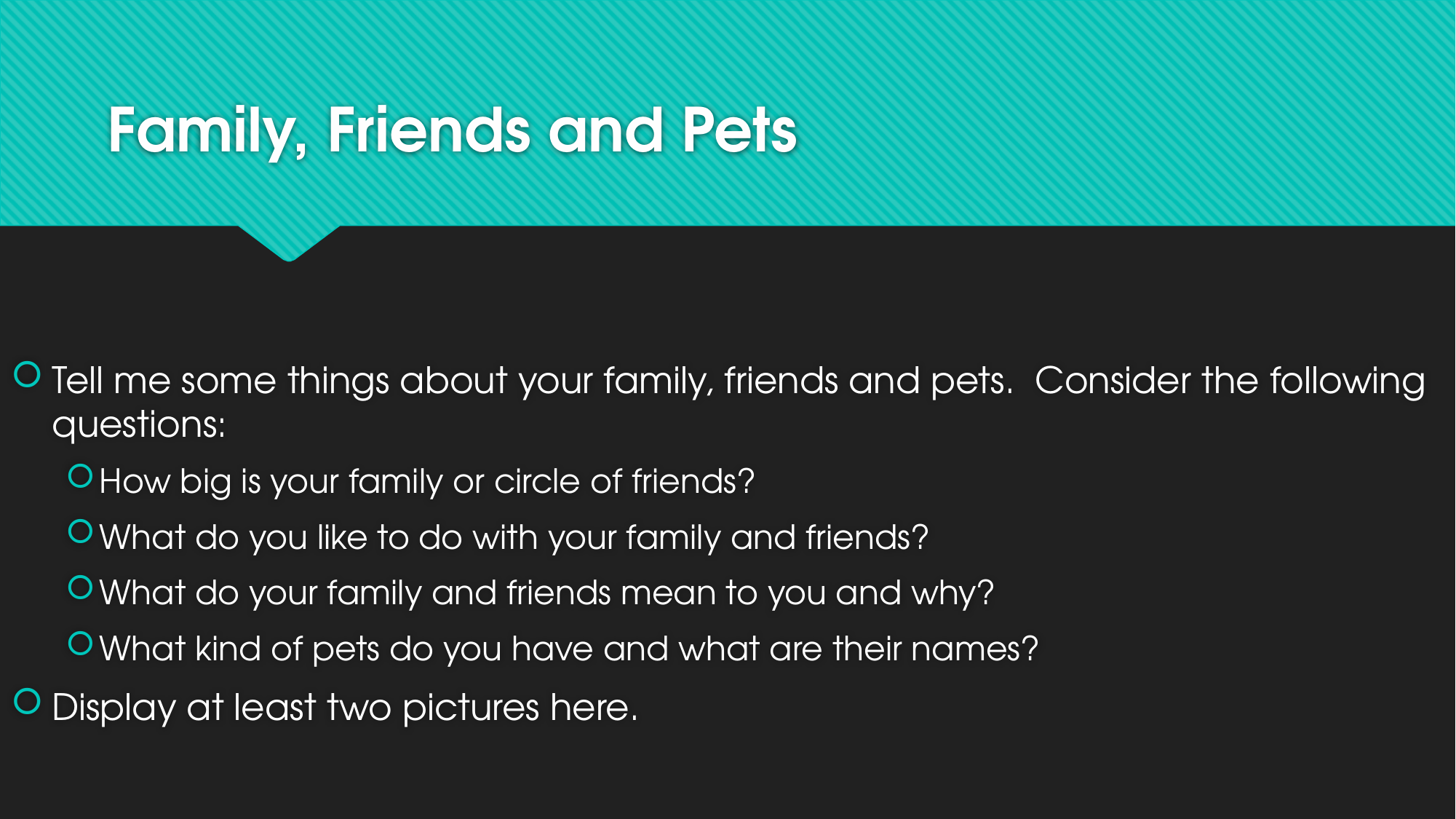

# Family, Friends and Pets
Tell me some things about your family, friends and pets.  Consider the following questions:
How big is your family or circle of friends?
What do you like to do with your family and friends?
What do your family and friends mean to you and why?
What kind of pets do you have and what are their names?
Display at least two pictures here.